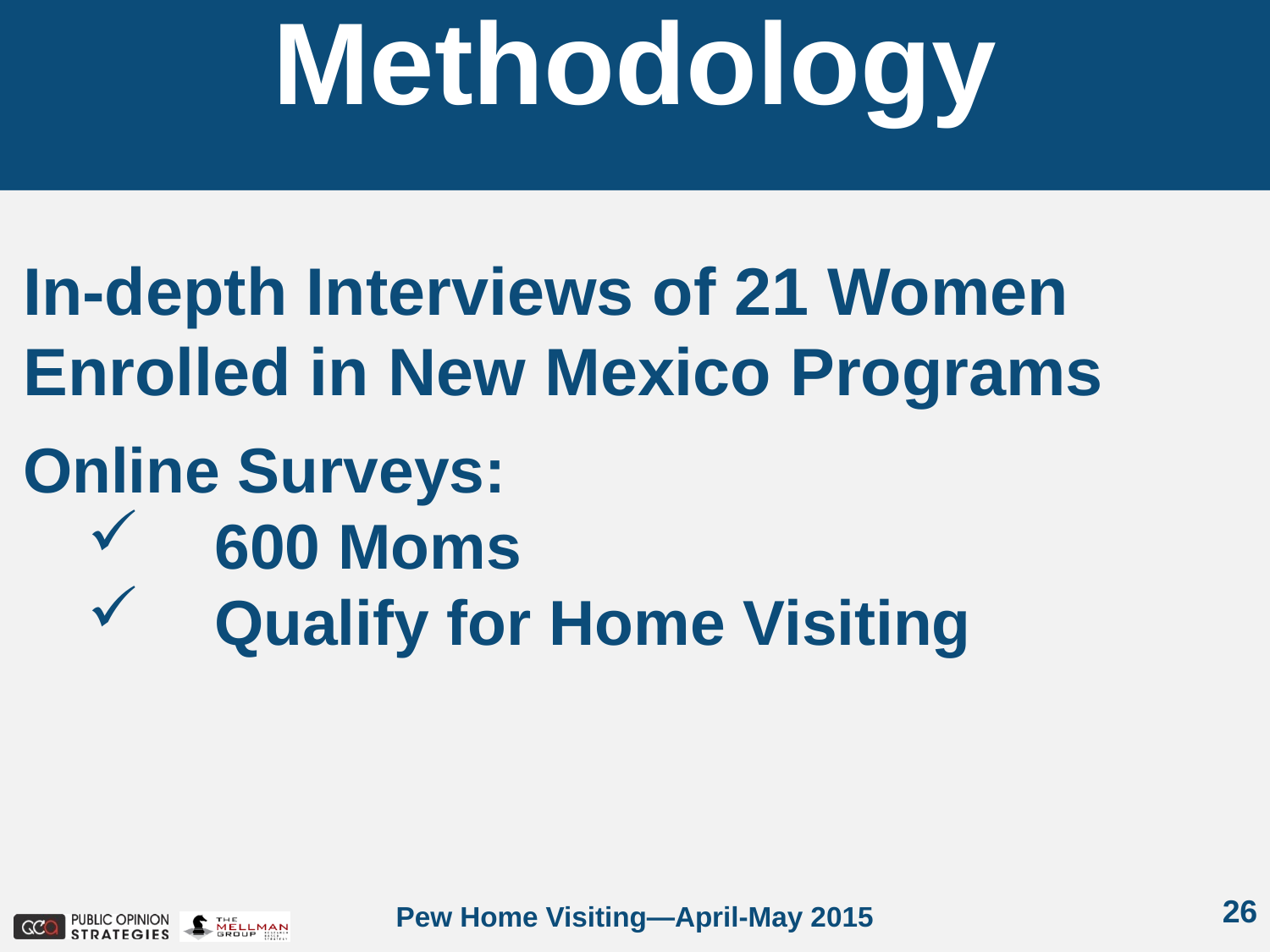

Methodology
In-depth Interviews of 21 Women Enrolled in New Mexico Programs
Online Surveys:
600 Moms
Qualify for Home Visiting